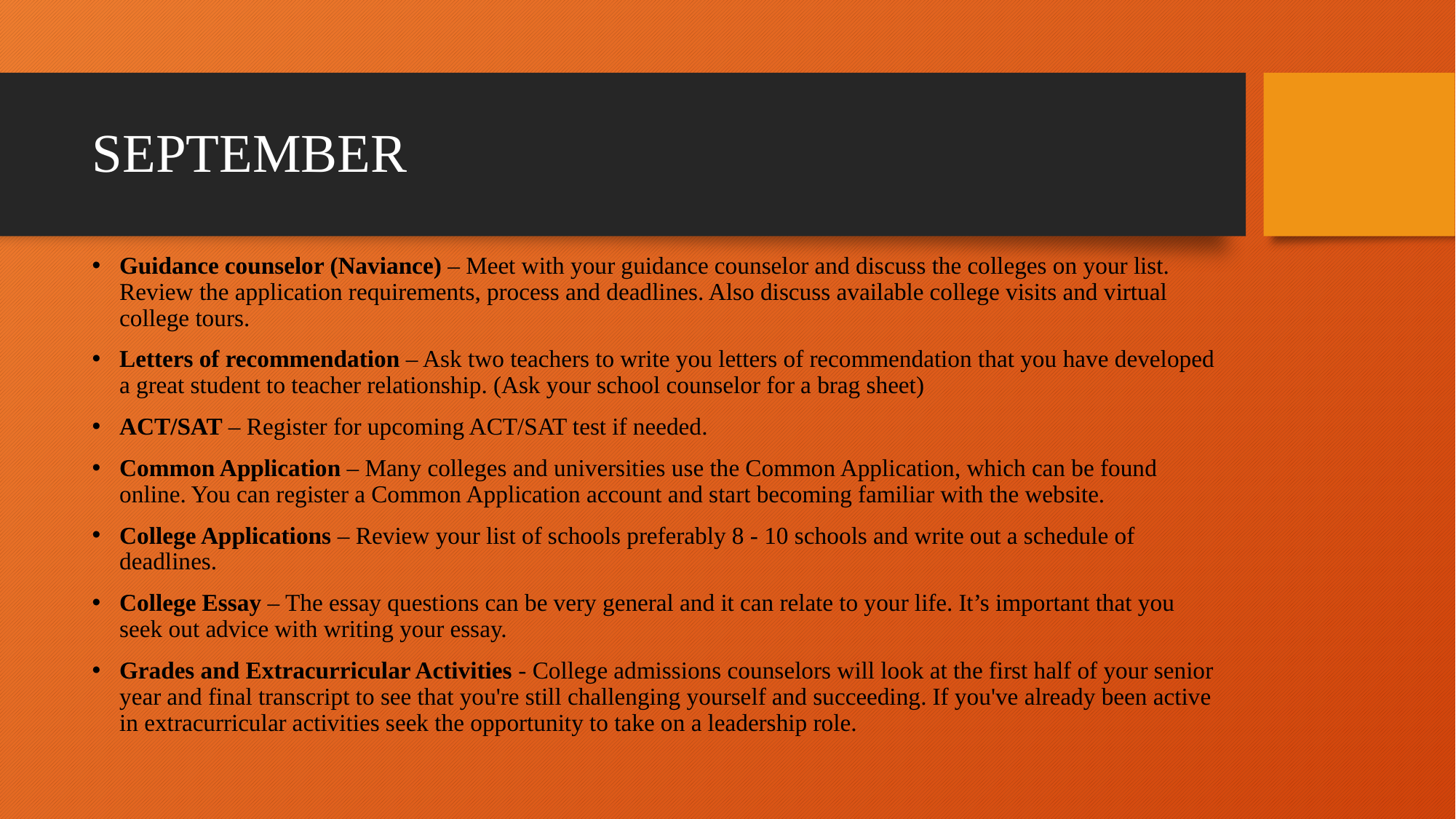

# SEPTEMBER
Guidance counselor (Naviance) – Meet with your guidance counselor and discuss the colleges on your list.  Review the application requirements, process and deadlines. Also discuss available college visits and virtual college tours.
Letters of recommendation – Ask two teachers to write you letters of recommendation that you have developed a great student to teacher relationship. (Ask your school counselor for a brag sheet)
ACT/SAT – Register for upcoming ACT/SAT test if needed.
Common Application – Many colleges and universities use the Common Application, which can be found online. You can register a Common Application account and start becoming familiar with the website.
College Applications – Review your list of schools preferably 8 - 10 schools and write out a schedule of deadlines.
College Essay – The essay questions can be very general and it can relate to your life. It’s important that you seek out advice with writing your essay.
Grades and Extracurricular Activities - College admissions counselors will look at the first half of your senior year and final transcript to see that you're still challenging yourself and succeeding. If you've already been active in extracurricular activities seek the opportunity to take on a leadership role.